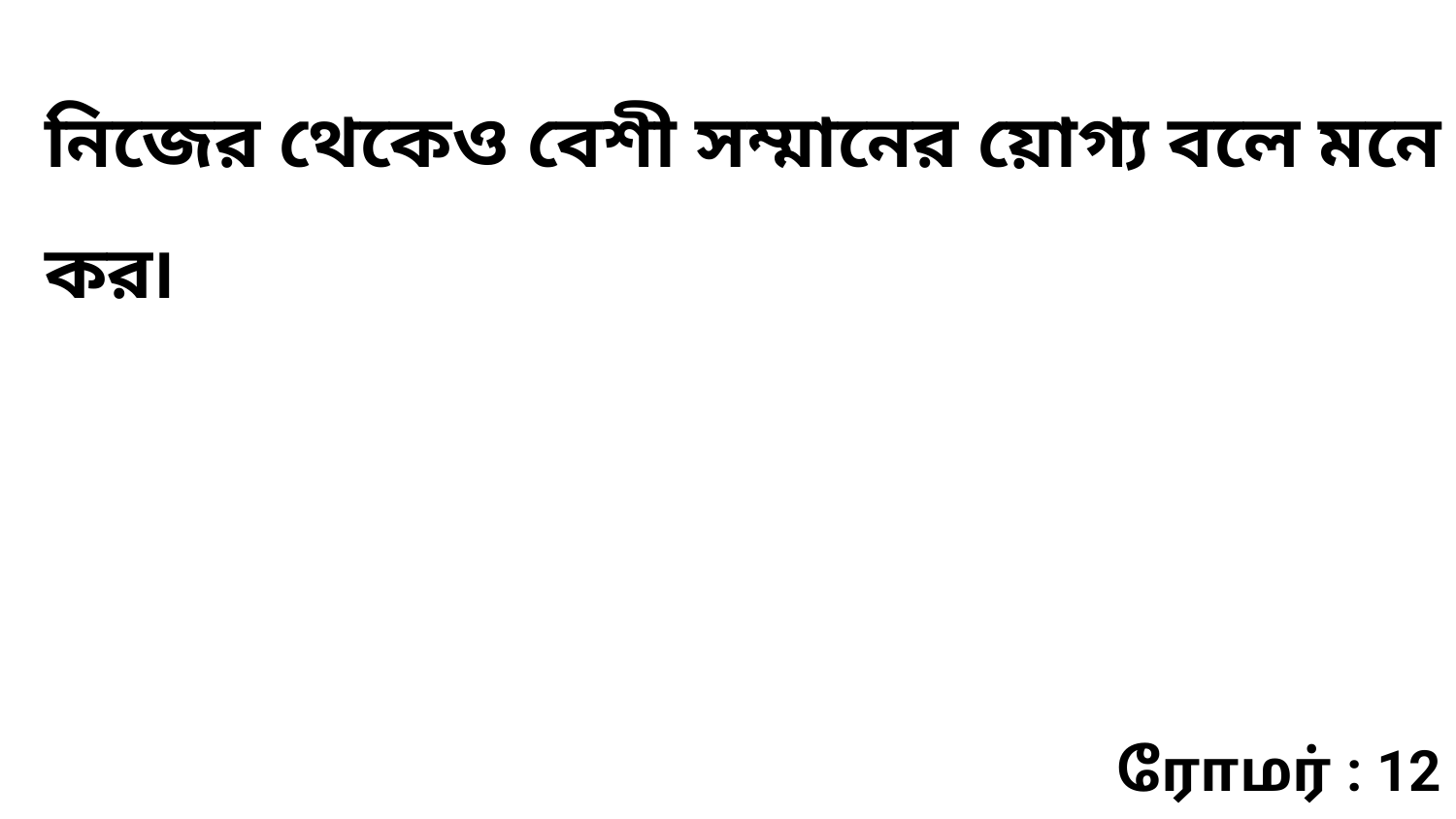

নিজের থেকেও বেশী সম্মানের য়োগ্য বলে মনে কর৷
ரோமர் : 12